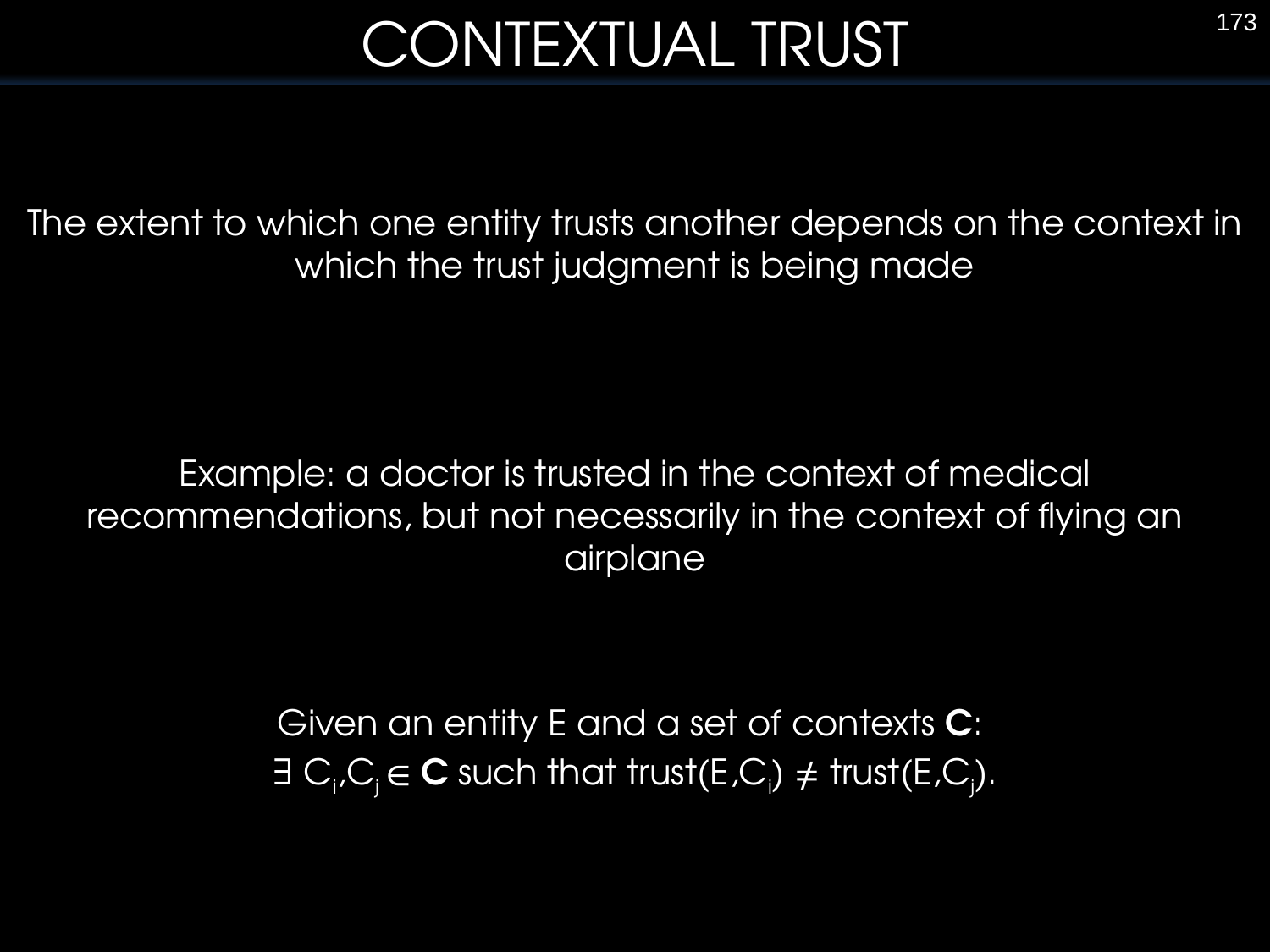

Contextual Trust
173
The extent to which one entity trusts another depends on the context in which the trust judgment is being made
Example: a doctor is trusted in the context of medical recommendations, but not necessarily in the context of flying an airplane
Given an entity E and a set of contexts C:
∃ Ci,Cj ∈ C such that trust(E,Ci) ≠ trust(E,Cj).